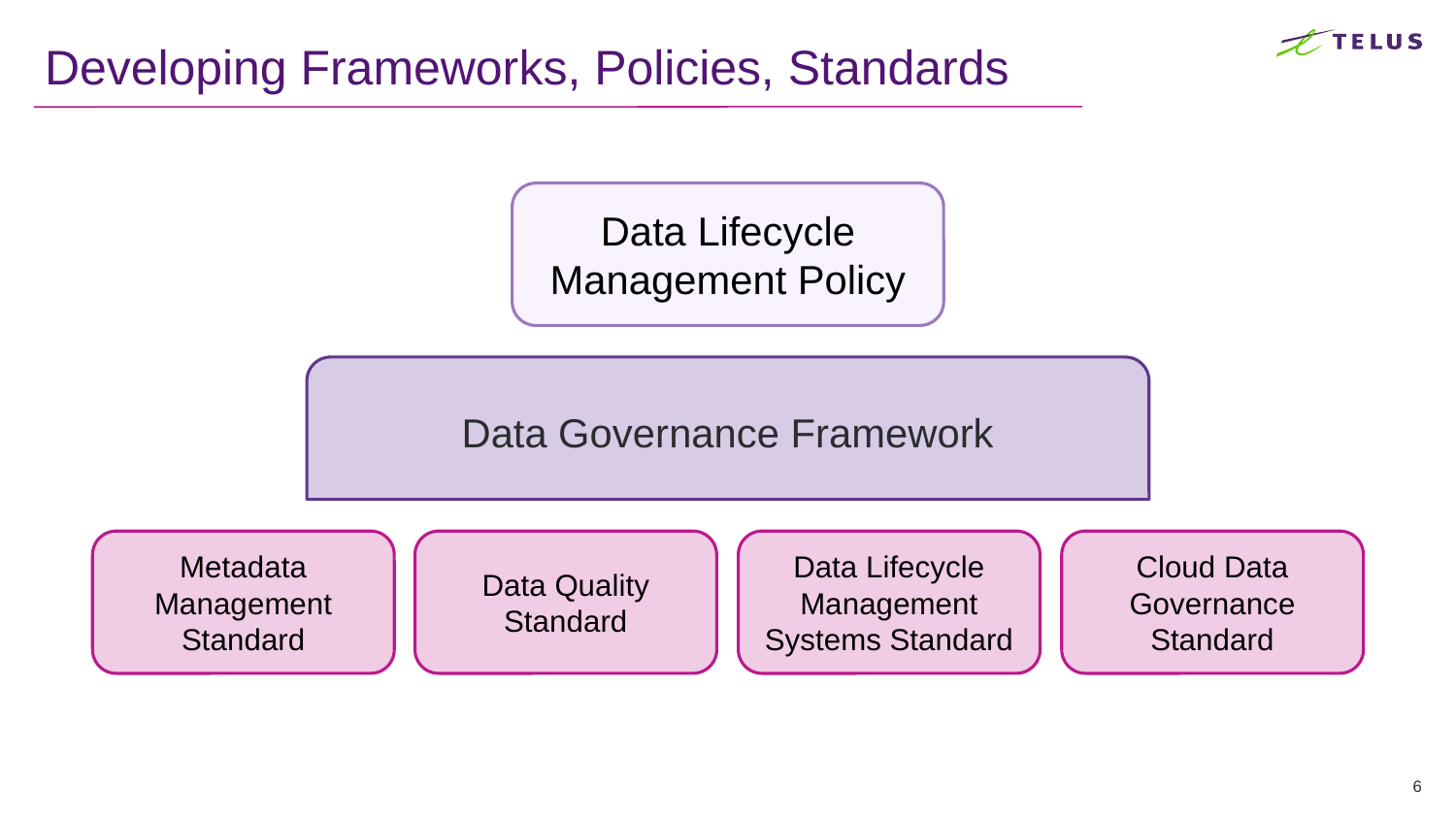

Developing Frameworks, Policies, Standards
Data Lifecycle Management Policy
Data Governance Framework
Data Lifecycle Management Systems Standard
Cloud Data Governance Standard
Metadata Management Standard
Data Quality Standard
6